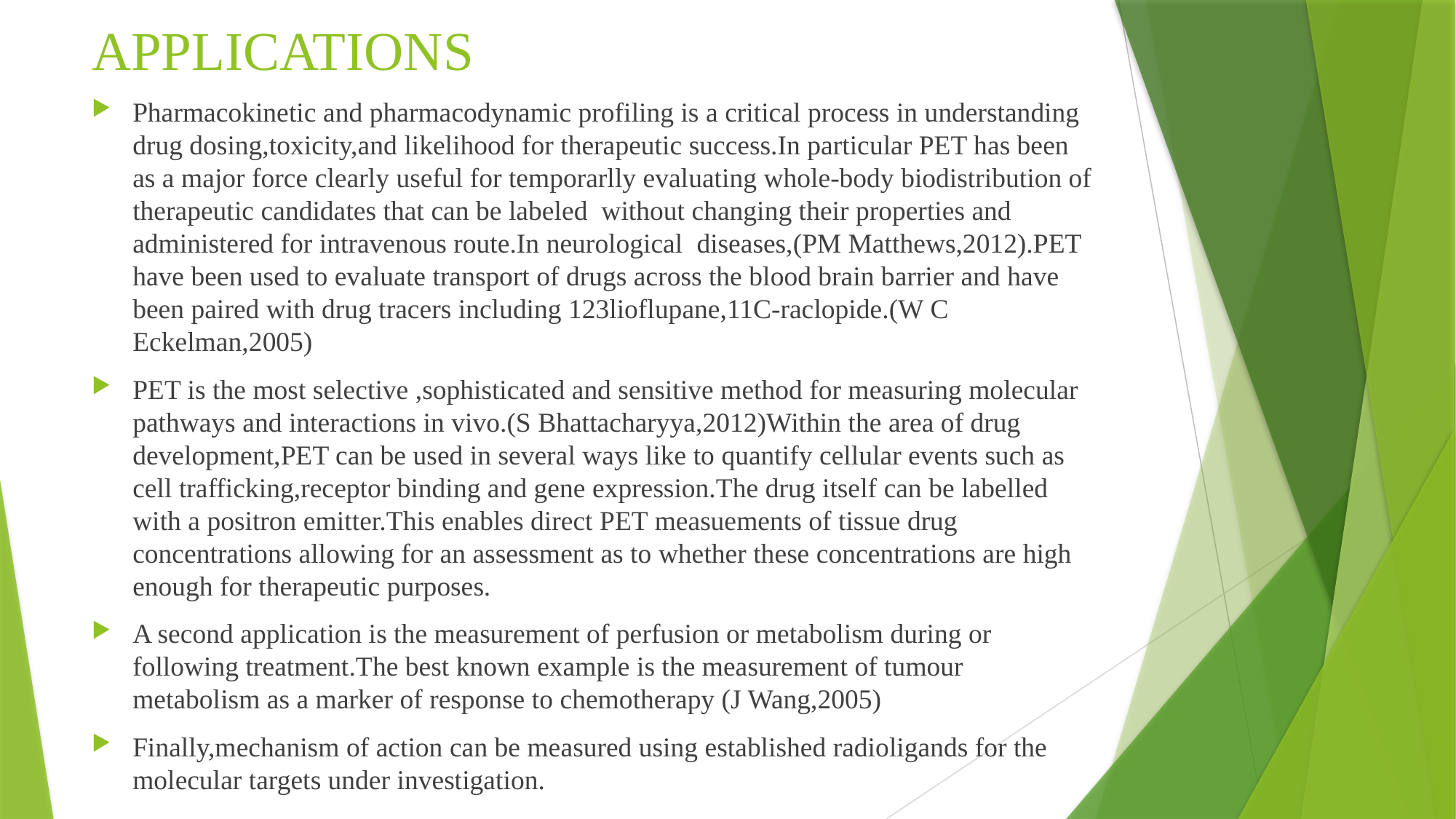

# APPLICATIONS
Pharmacokinetic and pharmacodynamic profiling is a critical process in understanding drug dosing,toxicity,and likelihood for therapeutic success.In particular PET has been  as a major force clearly useful for temporarlly evaluating whole-body biodistribution of therapeutic candidates that can be labeled  without changing their properties and administered for intravenous route.In neurological  diseases,(PM Matthews,2012).PET have been used to evaluate transport of drugs across the blood brain barrier and have been paired with drug tracers including 123lioflupane,11C-raclopide.(W C Eckelman,2005)
PET is the most selective ,sophisticated and sensitive method for measuring molecular pathways and interactions in vivo.(S Bhattacharyya,2012)Within the area of drug development,PET can be used in several ways like to quantify cellular events such as cell trafficking,receptor binding and gene expression.The drug itself can be labelled with a positron emitter.This enables direct PET measuements of tissue drug concentrations allowing for an assessment as to whether these concentrations are high  enough for therapeutic purposes.
A second application is the measurement of perfusion or metabolism during or following treatment.The best known example is the measurement of tumour metabolism as a marker of response to chemotherapy (J Wang,2005)
Finally,mechanism of action can be measured using established radioligands for the molecular targets under investigation.